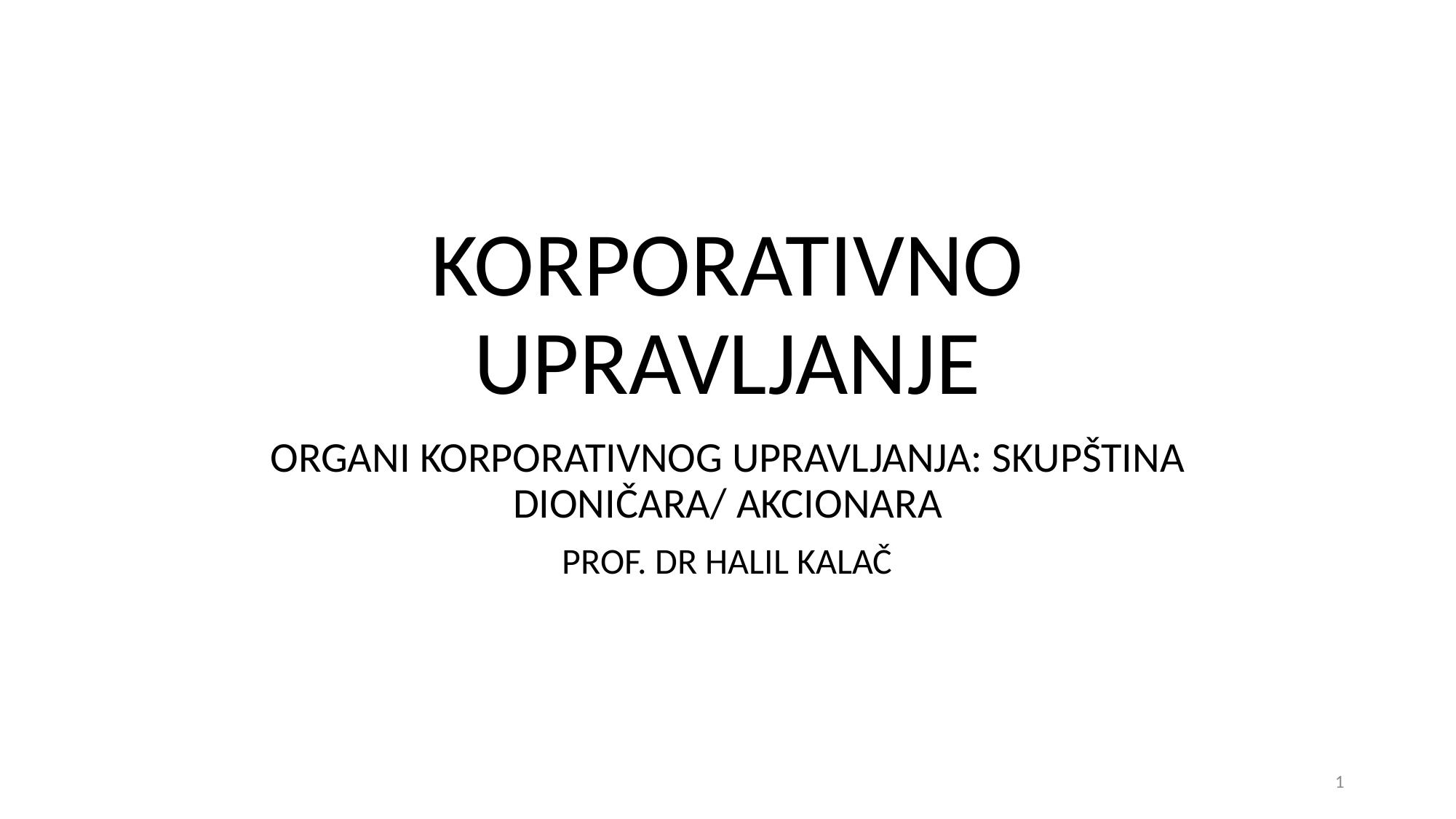

# KORPORATIVNO UPRAVLJANJE
ORGANI KORPORATIVNOG UPRAVLJANJA: SKUPŠTINA DIONIČARA/ AKCIONARA
PROF. DR HALIL KALAČ
1